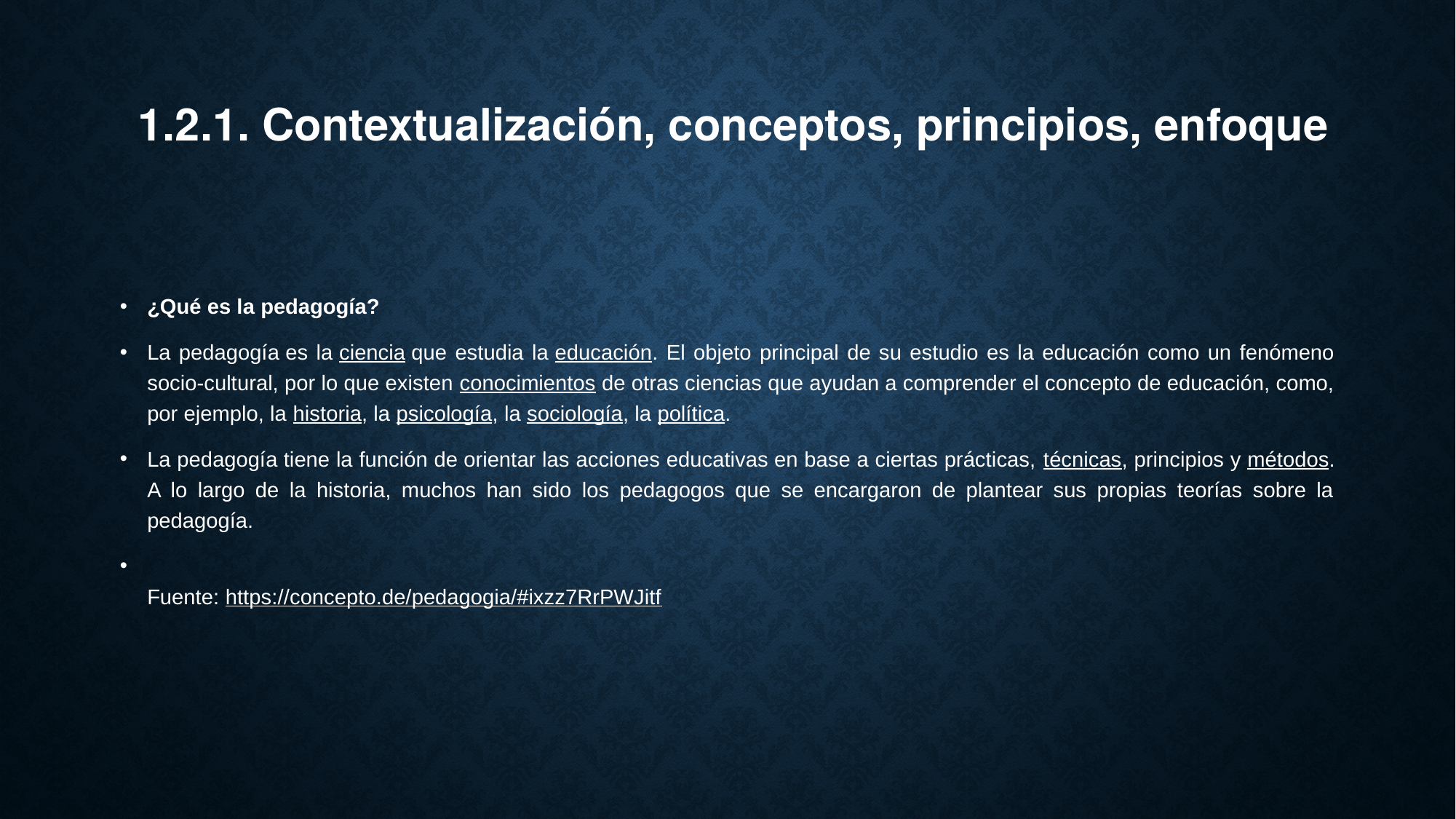

# 1.2.1. Contextualización, conceptos, principios, enfoque
¿Qué es la pedagogía?
La pedagogía es la ciencia que estudia la educación. El objeto principal de su estudio es la educación como un fenómeno socio-cultural, por lo que existen conocimientos de otras ciencias que ayudan a comprender el concepto de educación, como, por ejemplo, la historia, la psicología, la sociología, la política.
La pedagogía tiene la función de orientar las acciones educativas en base a ciertas prácticas, técnicas, principios y métodos. A lo largo de la historia, muchos han sido los pedagogos que se encargaron de plantear sus propias teorías sobre la pedagogía.
Fuente: https://concepto.de/pedagogia/#ixzz7RrPWJitf